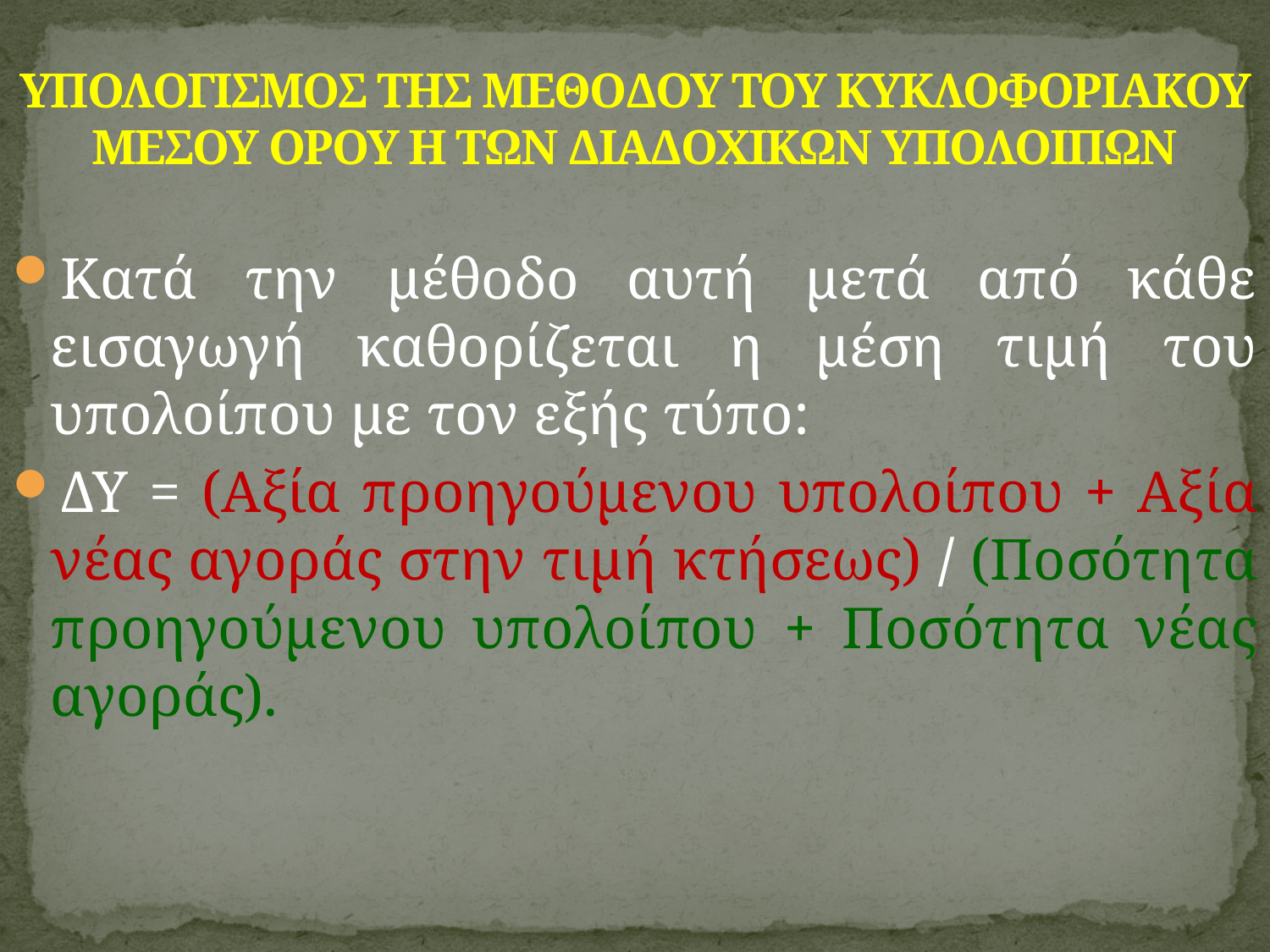

# ΥΠΟΛΟΓΙΣΜΟΣ ΤΗΣ ΜΕΘΟΔΟΥ ΤΟΥ ΚΥΚΛΟΦΟΡΙΑΚΟΥ ΜΕΣΟΥ ΟΡΟΥ Η ΤΩΝ ΔΙΑΔΟΧΙΚΩΝ ΥΠΟΛΟΙΠΩΝ
Κατά την μέθοδο αυτή μετά από κάθε εισαγωγή καθορίζεται η μέση τιμή του υπολοίπου με τον εξής τύπο:
ΔΥ = (Αξία προηγούμενου υπολοίπου + Αξία νέας αγοράς στην τιμή κτήσεως) / (Ποσότητα προηγούμενου υπολοίπου + Ποσότητα νέας αγοράς).